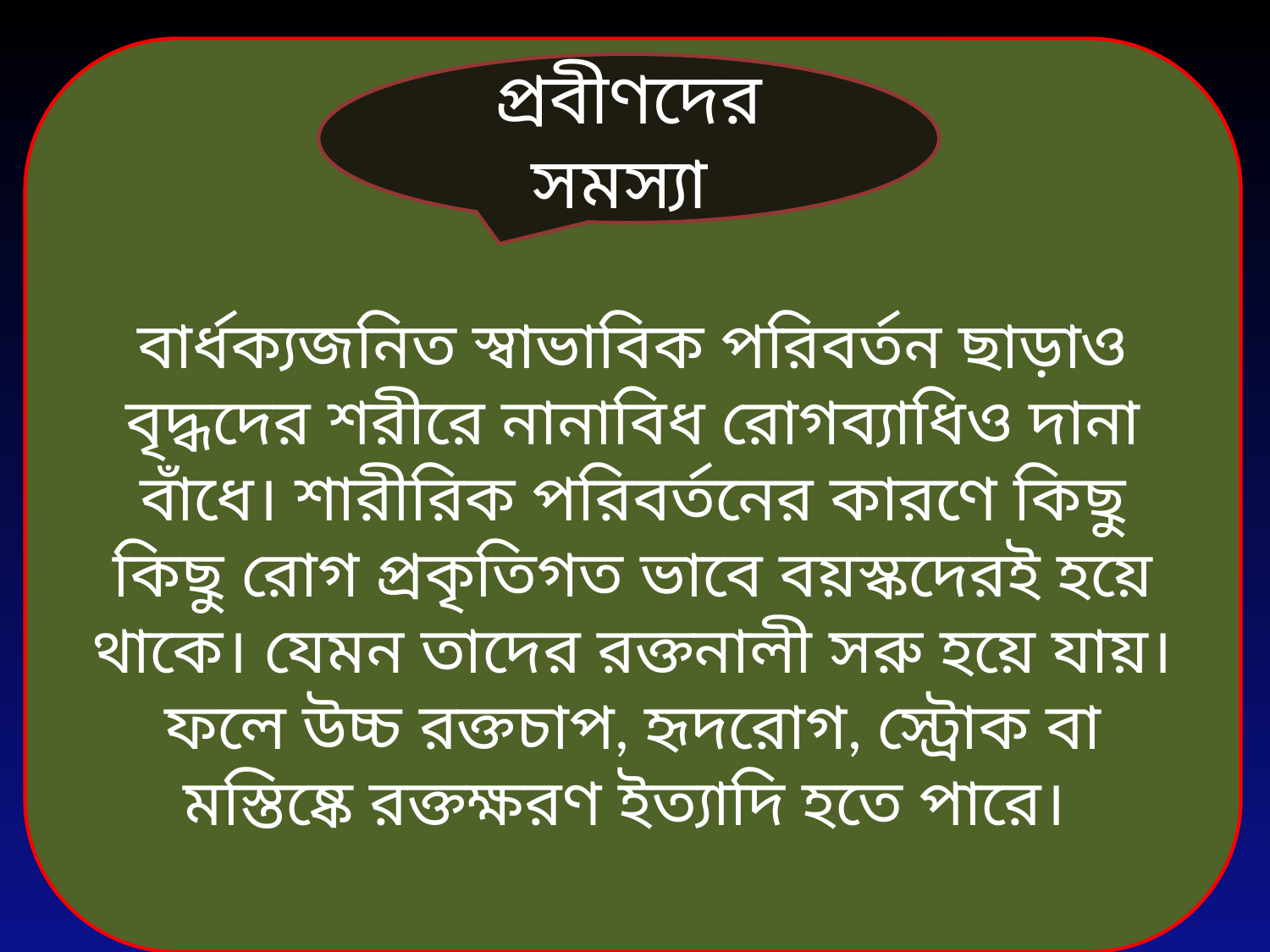

বার্ধক্যজনিত স্বাভাবিক পরিবর্তন ছাড়াও বৃদ্ধদের শরীরে নানাবিধ রোগব্যাধিও দানা বাঁধে। শারীরিক পরিবর্তনের কারণে কিছু কিছু রোগ প্রকৃতিগত ভাবে বয়স্কদেরই হয়ে থাকে। যেমন তাদের রক্তনালী সরু হয়ে যায়। ফলে উচ্চ রক্তচাপ, হৃদরোগ, স্ট্রোক বা মস্তিষ্কে রক্তক্ষরণ ইত্যাদি হতে পারে।
প্রবীণদের সমস্যা